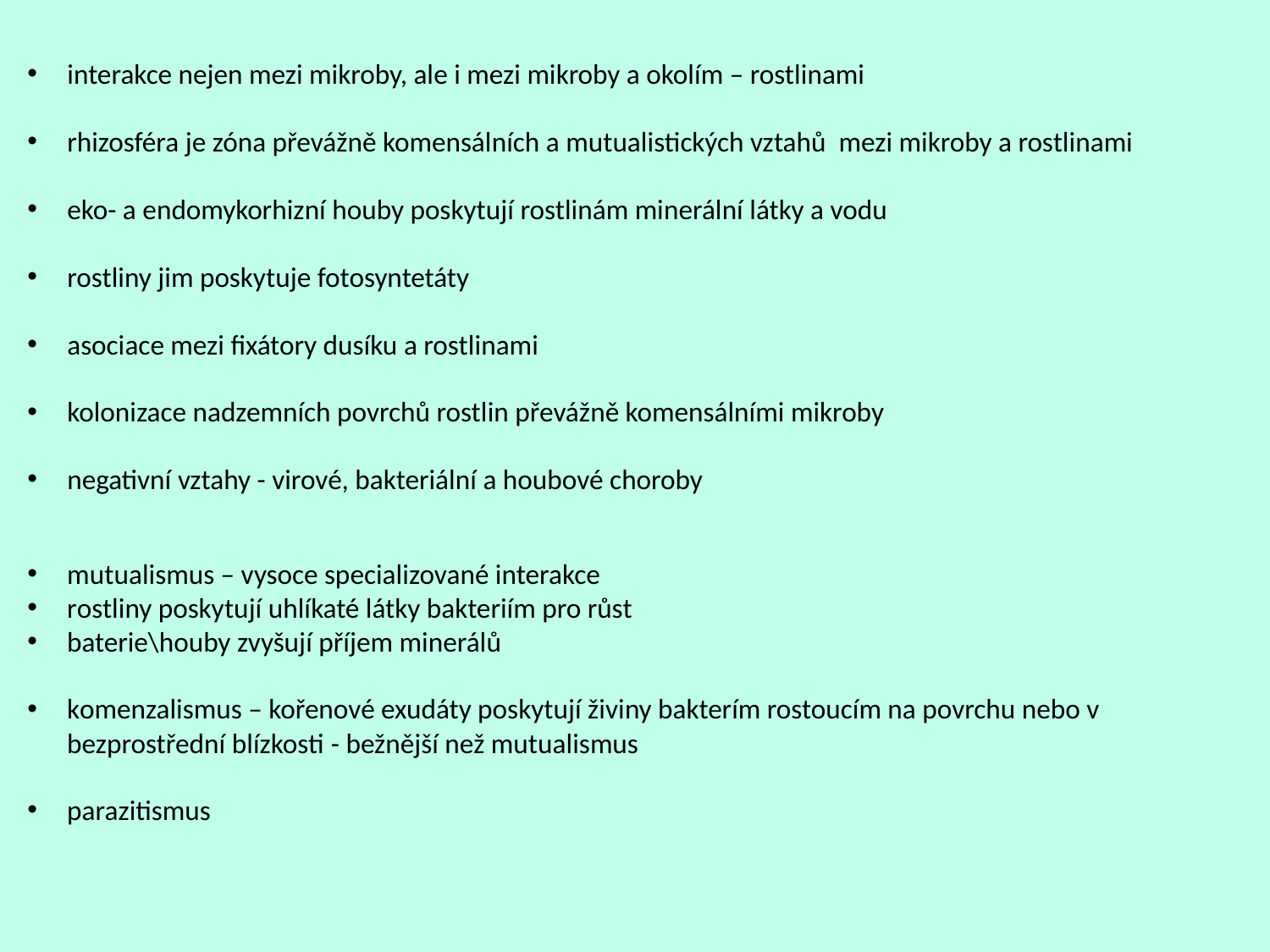

interakce nejen mezi mikroby, ale i mezi mikroby a okolím – rostlinami

rhizosféra je zóna převážně komensálních a mutualistických vztahů  mezi mikroby a rostlinami

eko- a endomykorhizní houby poskytují rostlinám minerální látky a vodu

rostliny jim poskytuje fotosyntetáty

asociace mezi fixátory dusíku a rostlinami

kolonizace nadzemních povrchů rostlin převážně komensálními mikroby

negativní vztahy - virové, bakteriální a houbové choroby

mutualismus – vysoce specializované interakce
rostliny poskytují uhlíkaté látky bakteriím pro růst
baterie\houby zvyšují příjem minerálů

komenzalismus – kořenové exudáty poskytují živiny bakterím rostoucím na povrchu nebo v bezprostřední blízkosti - bežnější než mutualismus

parazitismus